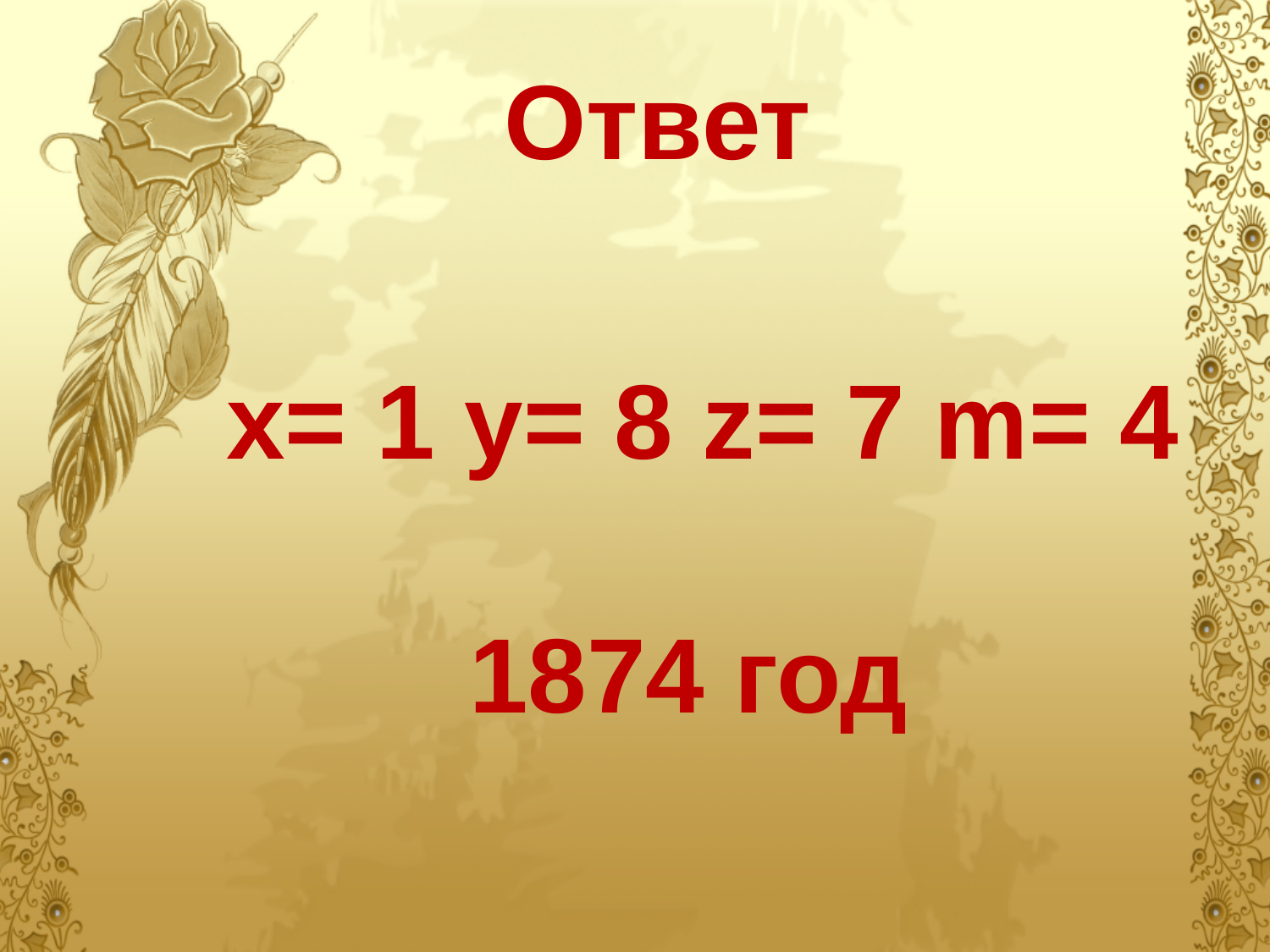

# Ответ
x= 1 y= 8 z= 7 m= 4

1874 год